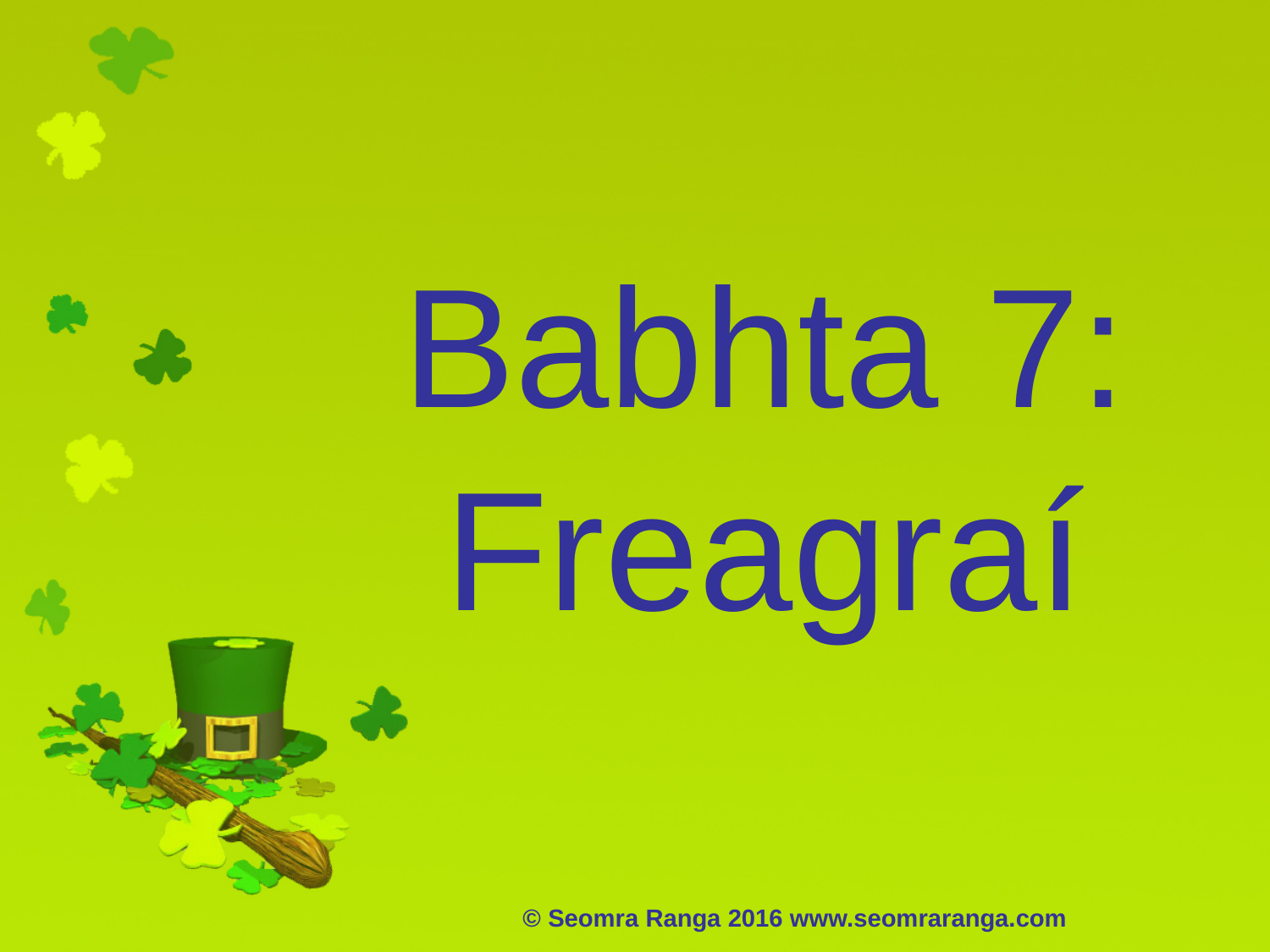

# Babhta 7: Freagraí
© Seomra Ranga 2016 www.seomraranga.com